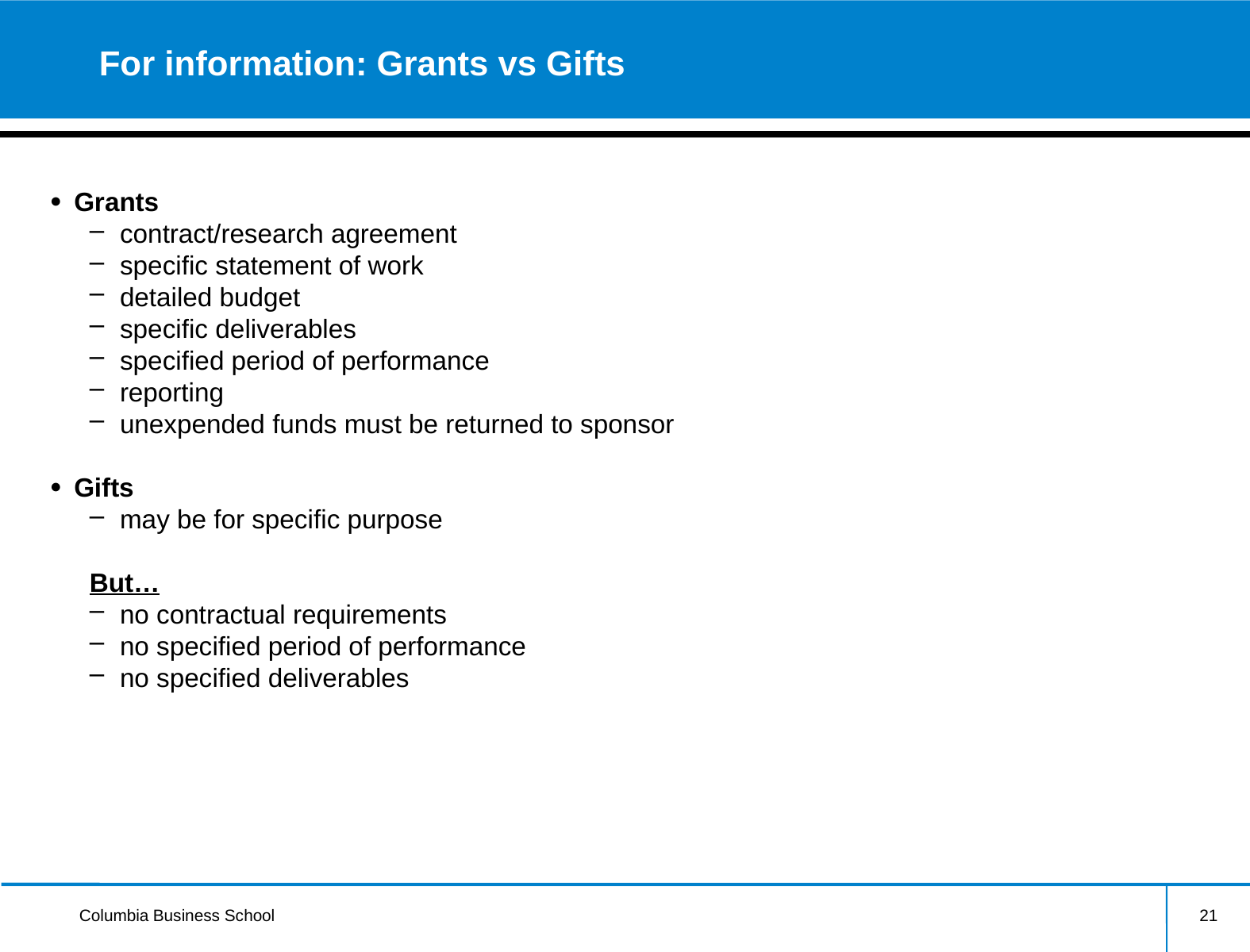

# For information: Grants vs Gifts
Grants
contract/research agreement
specific statement of work
detailed budget
specific deliverables
specified period of performance
reporting
unexpended funds must be returned to sponsor
Gifts
may be for specific purpose

But…
no contractual requirements
no specified period of performance
no specified deliverables

21